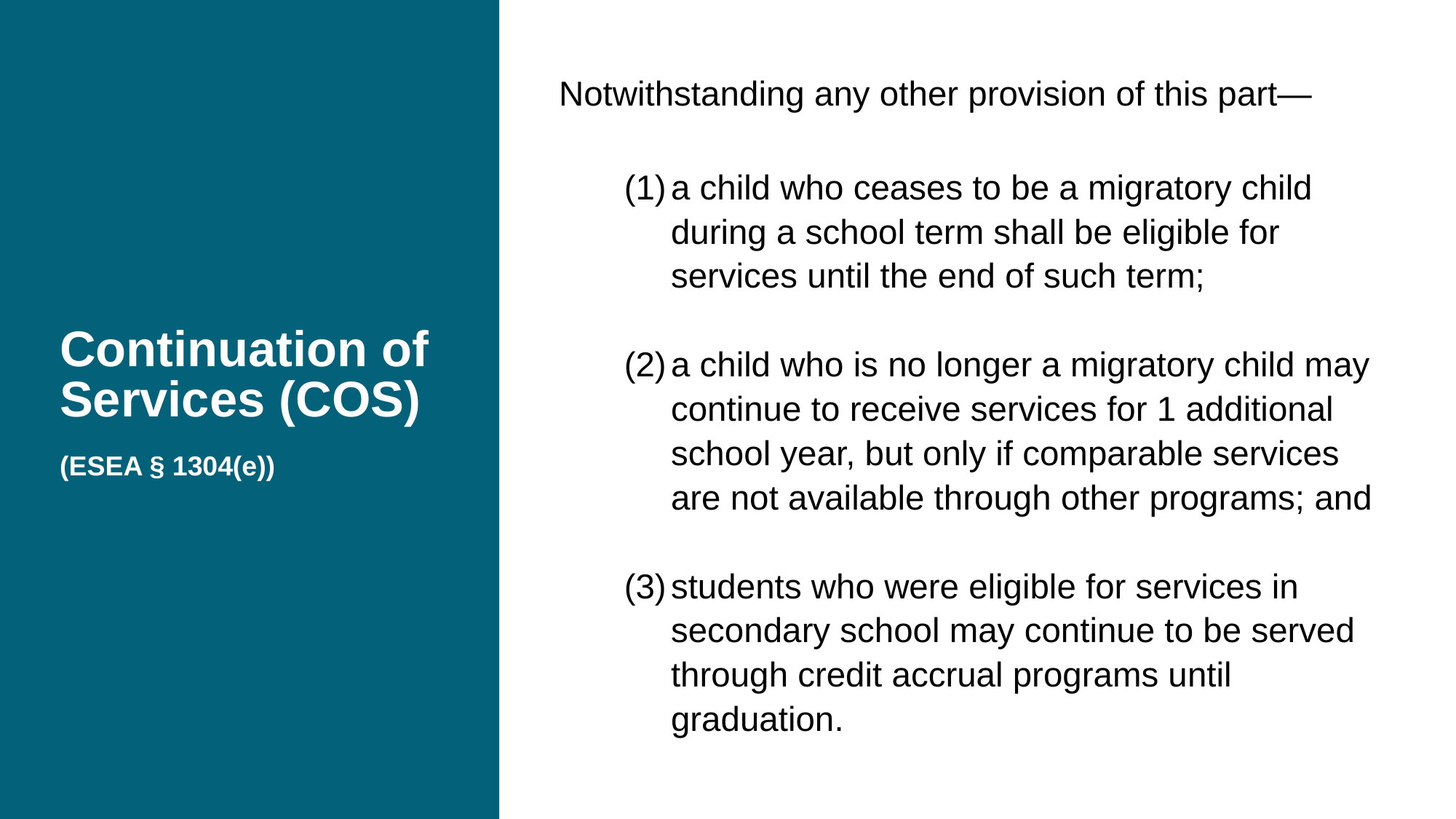

# Continuation of Services (COS)
(ESEA § 1304(e))
Notwithstanding any other provision of this part—
a child who ceases to be a migratory child during a school term shall be eligible for services until the end of such term;
a child who is no longer a migratory child may continue to receive services for 1 additional school year, but only if comparable services are not available through other programs; and
students who were eligible for services in secondary school may continue to be served through credit accrual programs until graduation.